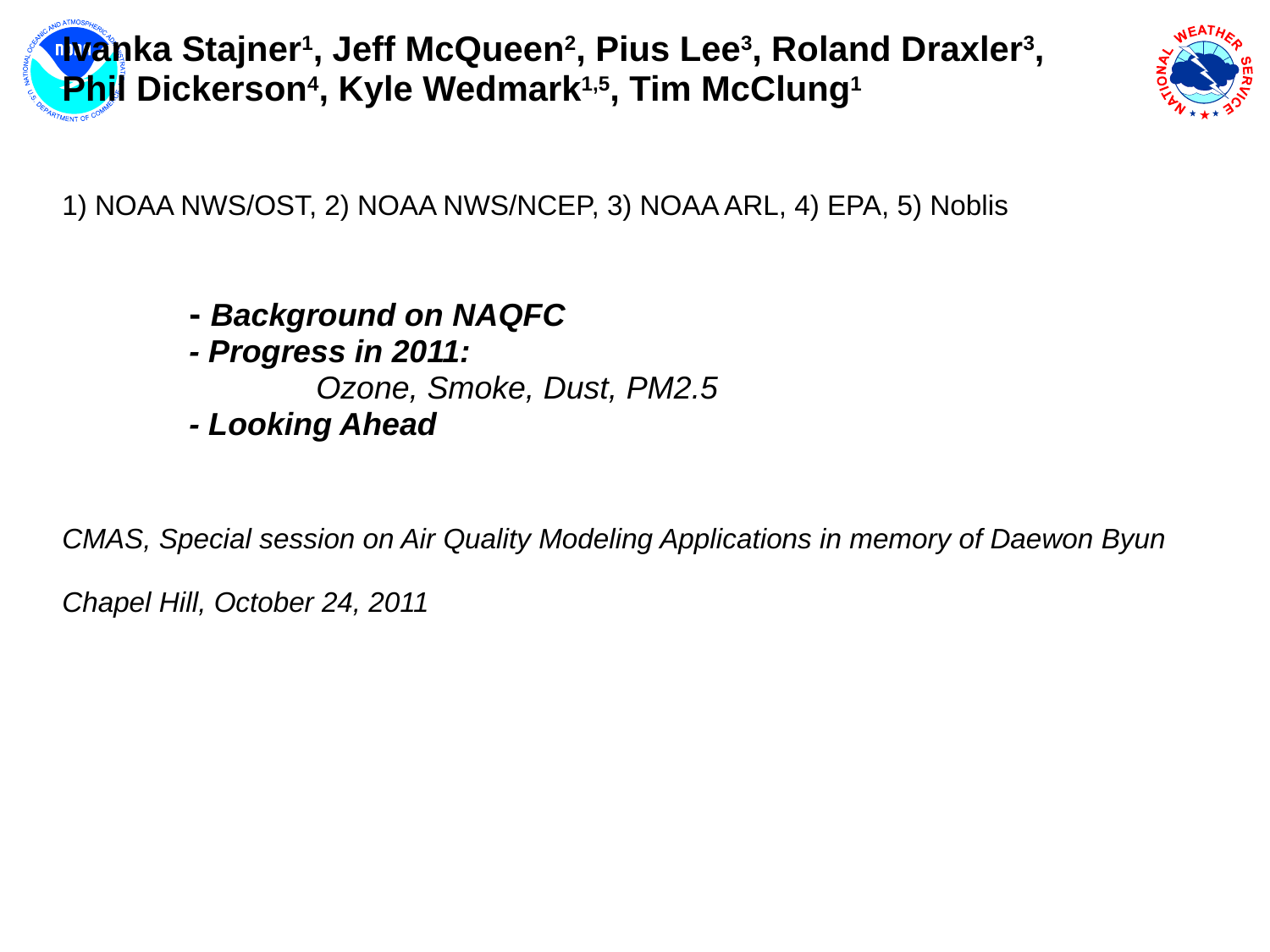

Expansion of the National
Air Quality Forecast Capability
Ivanka Stajner1, Jeff McQueen2, Pius Lee3, Roland Draxler3,
Phil Dickerson4, Kyle Wedmark1,5, Tim McClung1
1) NOAA NWS/OST, 2) NOAA NWS/NCEP, 3) NOAA ARL, 4) EPA, 5) Noblis
	- Background on NAQFC
	- Progress in 2011:
		Ozone, Smoke, Dust, PM2.5
	- Looking Ahead
CMAS, Special session on Air Quality Modeling Applications in memory of Daewon Byun
Chapel Hill, October 24, 2011